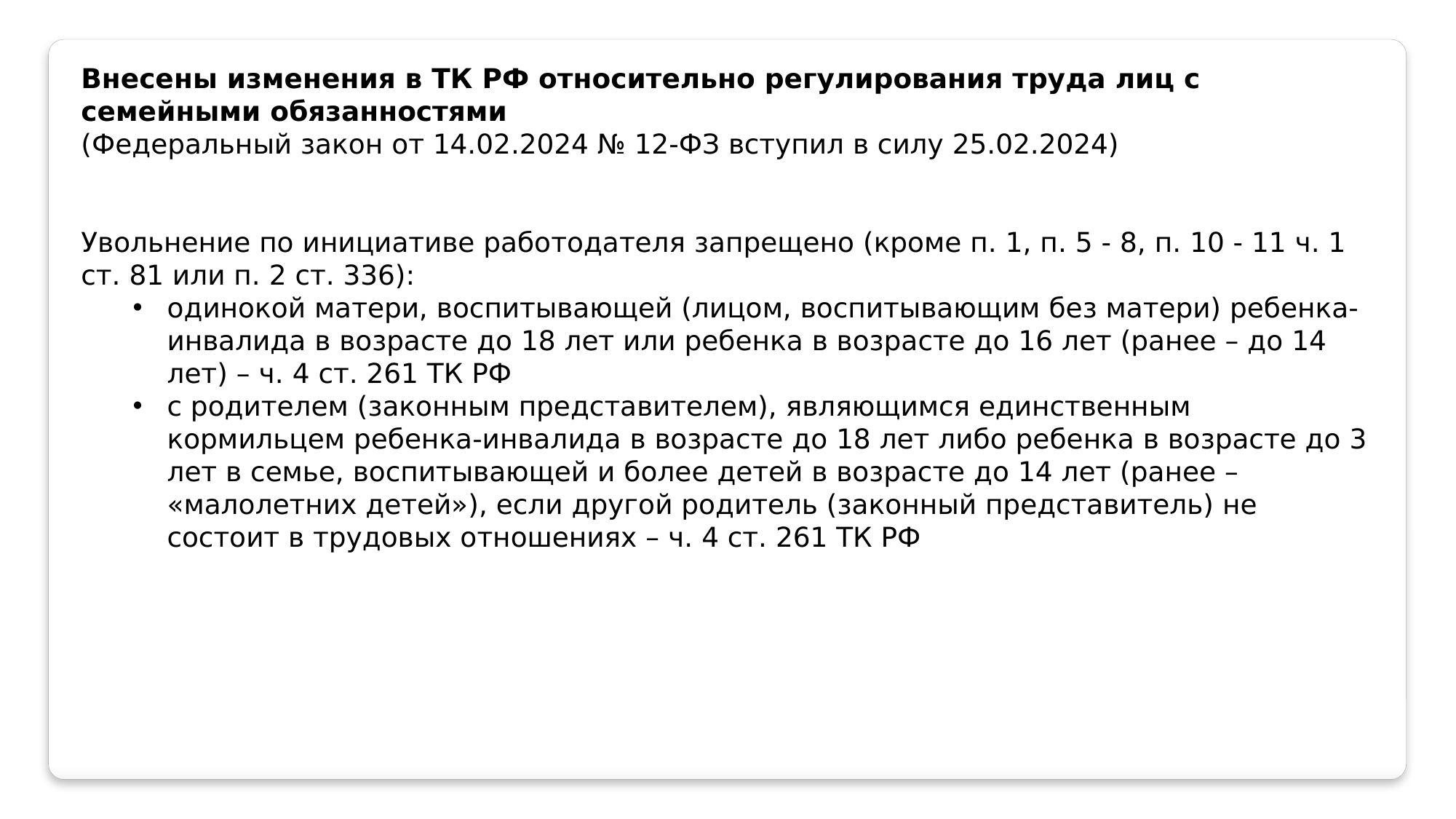

Внесены изменения в ТК РФ относительно регулирования труда лиц с семейными обязанностями
(Федеральный закон от 14.02.2024 № 12-ФЗ вступил в силу 25.02.2024)

Увольнение по инициативе работодателя запрещено (кроме п. 1, п. 5 - 8, п. 10 - 11 ч. 1 ст. 81 или п. 2 ст. 336):
одинокой матери, воспитывающей (лицом, воспитывающим без матери) ребенка-инвалида в возрасте до 18 лет или ребенка в возрасте до 16 лет (ранее – до 14 лет) – ч. 4 ст. 261 ТК РФ
с родителем (законным представителем), являющимся единственным кормильцем ребенка-инвалида в возрасте до 18 лет либо ребенка в возрасте до 3 лет в семье, воспитывающей и более детей в возрасте до 14 лет (ранее – «малолетних детей»), если другой родитель (законный представитель) не состоит в трудовых отношениях – ч. 4 ст. 261 ТК РФ